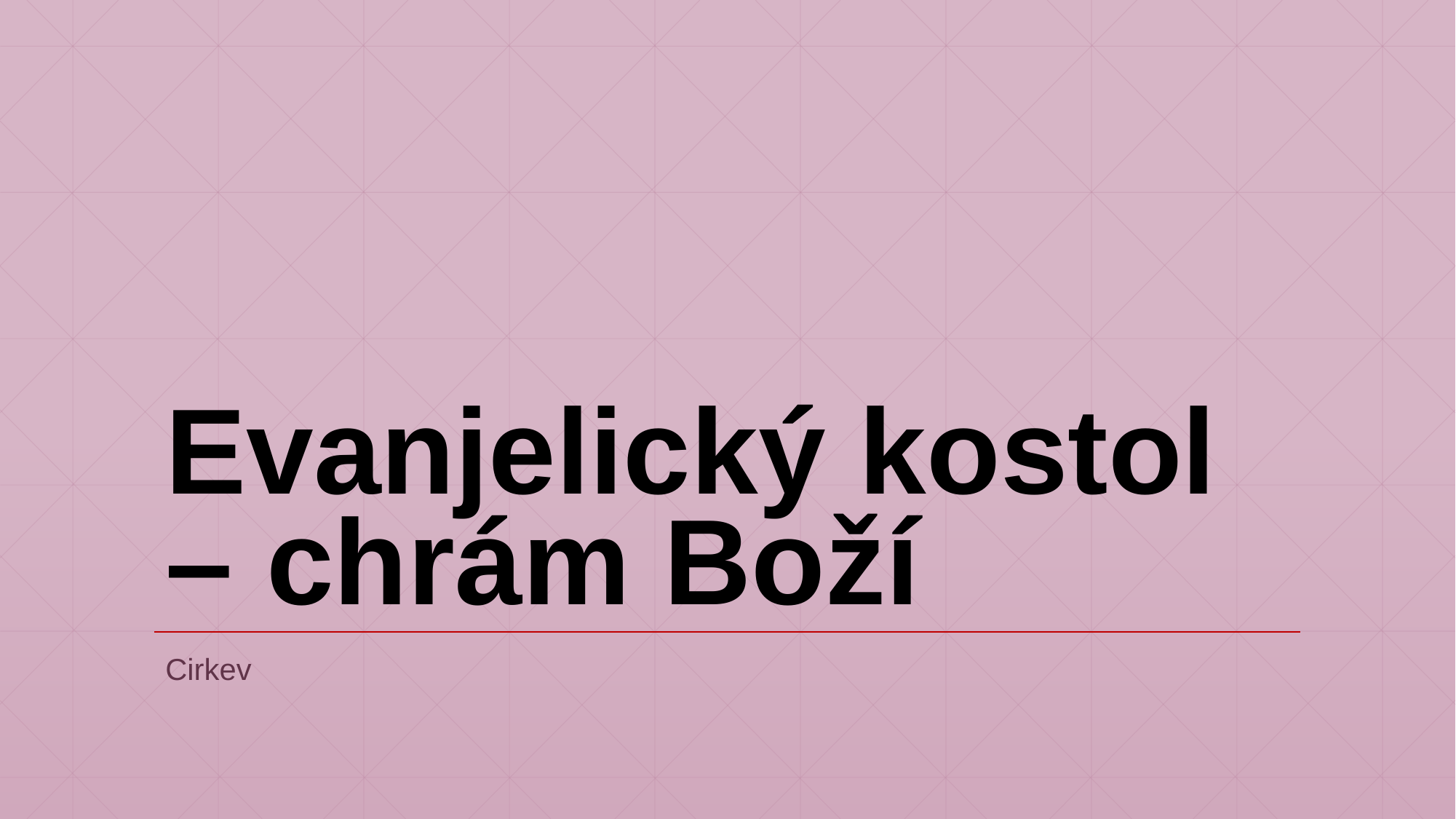

# Evanjelický kostol – chrám Boží
Cirkev